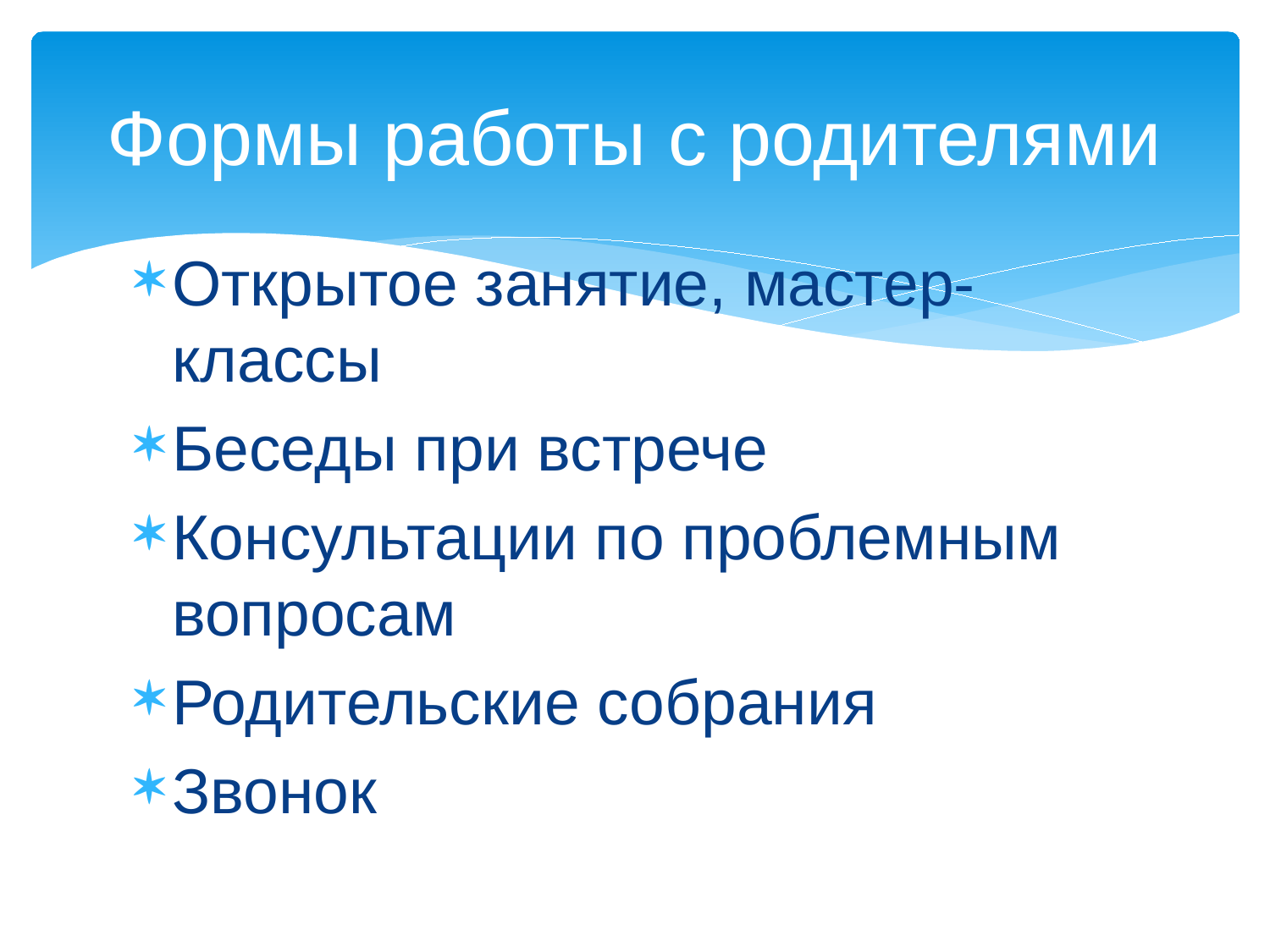

# Формы работы с родителями
Открытое занятие, мастер-классы
Беседы при встрече
Консультации по проблемным вопросам
Родительские собрания
Звонок